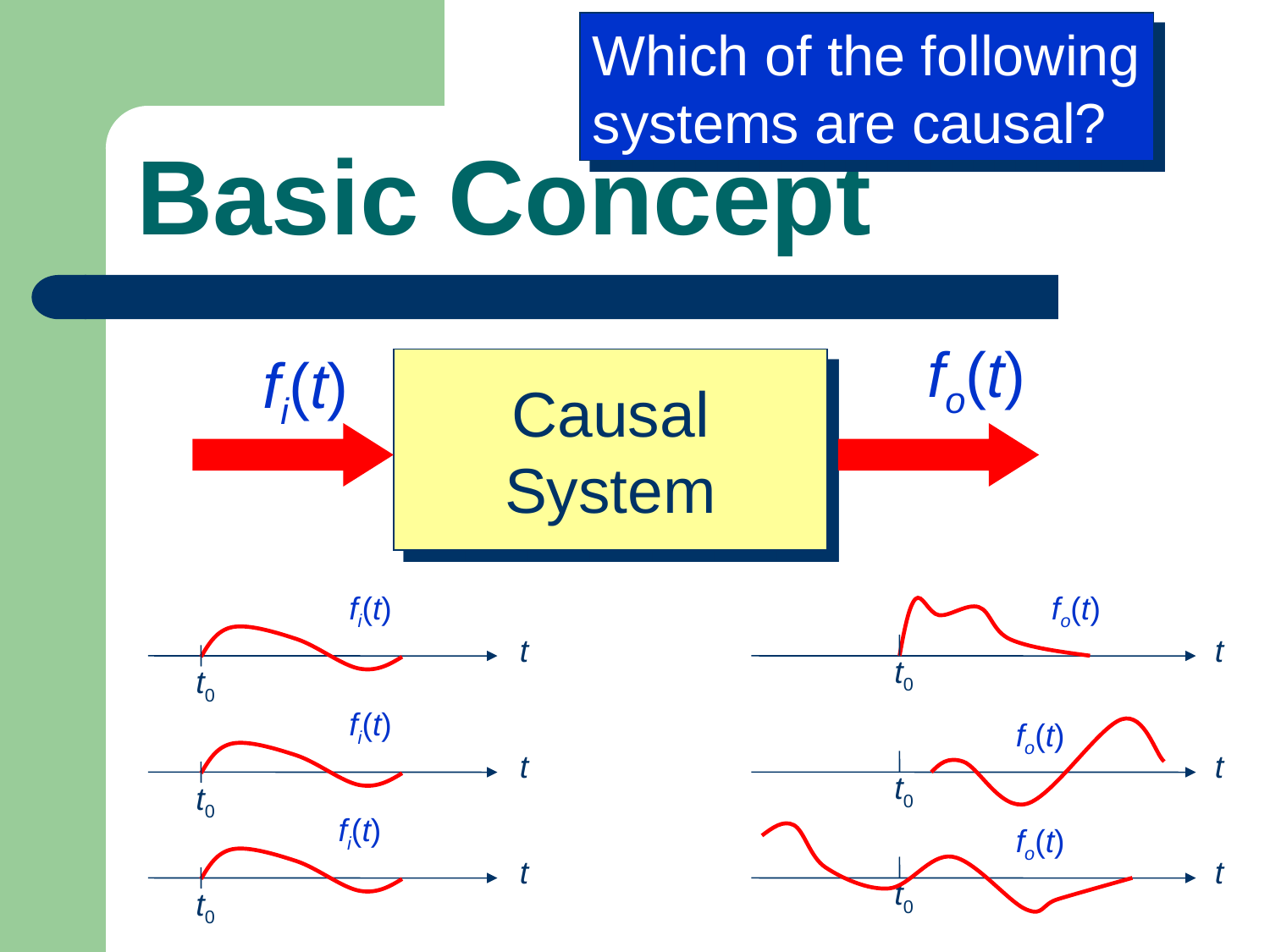

Which of the following systems are causal?
# Basic Concept
fo(t)
fi(t)
Causal
System

fi(t)
fo(t)

t
t

t0

t0

fi(t)
fo(t)

t
t

t0

t0
fi(t)
fo(t)

t
t

t0

t0